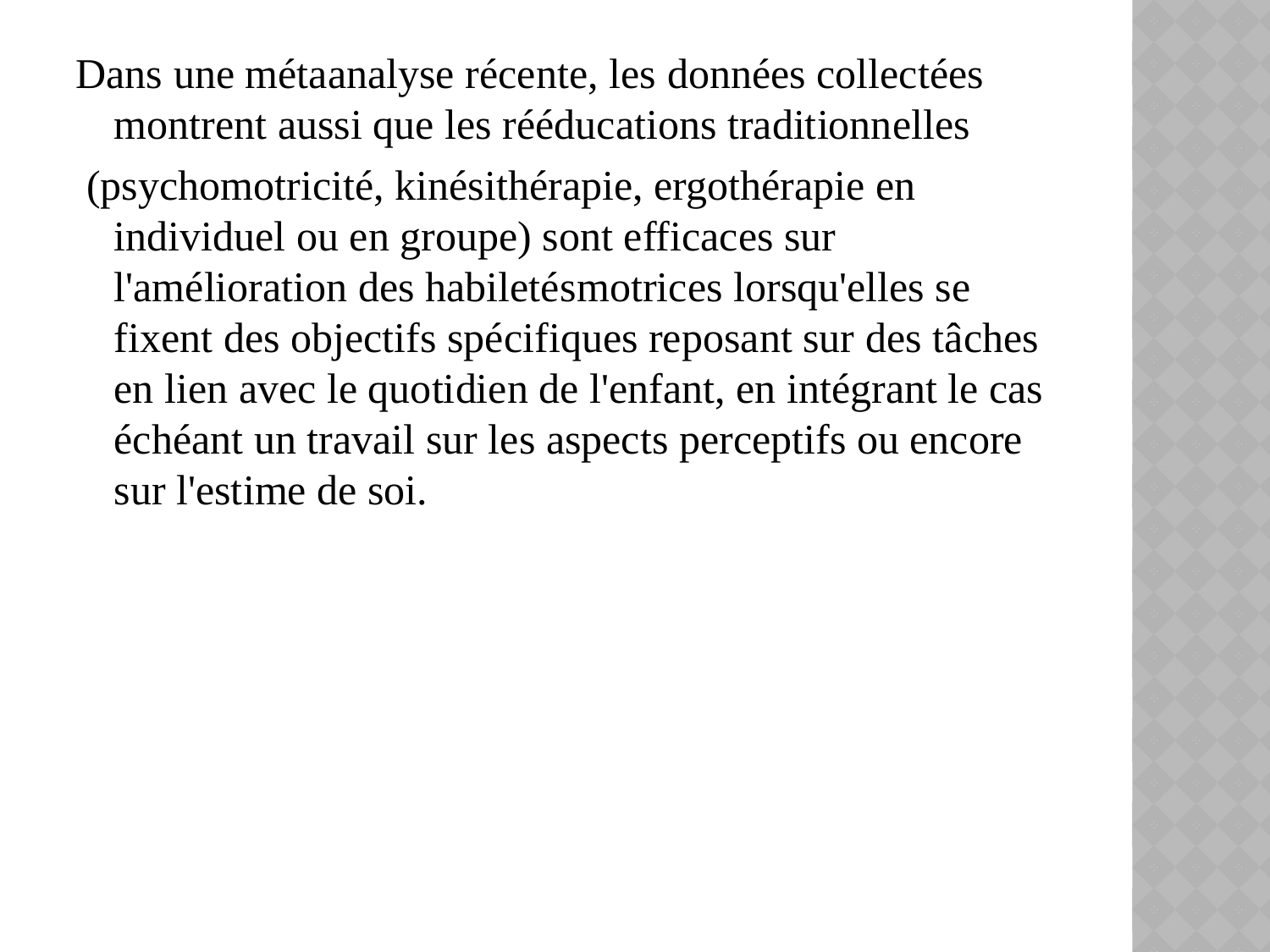

Dans une métaanalyse récente, les données collectées montrent aussi que les rééducations traditionnelles
 (psychomotricité, kinésithérapie, ergothérapie en individuel ou en groupe) sont efficaces sur l'amélioration des habiletésmotrices lorsqu'elles se fixent des objectifs spécifiques reposant sur des tâches en lien avec le quotidien de l'enfant, en intégrant le cas échéant un travail sur les aspects perceptifs ou encore sur l'estime de soi.